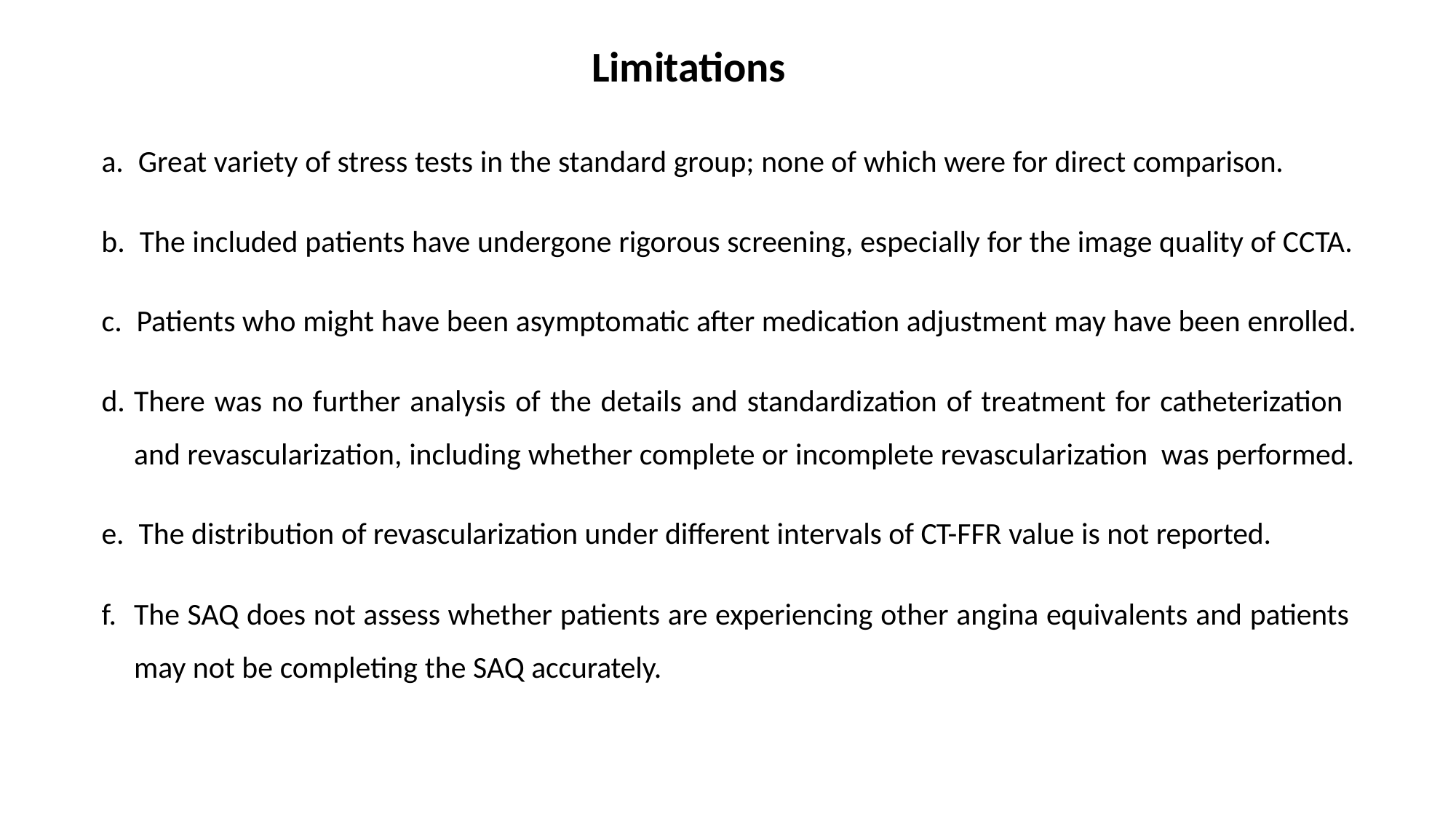

# Limitations
Great variety of stress tests in the standard group; none of which were for direct comparison.

The included patients have undergone rigorous screening, especially for the image quality of CCTA.

Patients who might have been asymptomatic after medication adjustment may have been enrolled.
There was no further analysis of the details and standardization of treatment for catheterization and revascularization, including whether complete or incomplete revascularization was performed.

The distribution of revascularization under different intervals of CT-FFR value is not reported.
The SAQ does not assess whether patients are experiencing other angina equivalents and patients may not be completing the SAQ accurately.